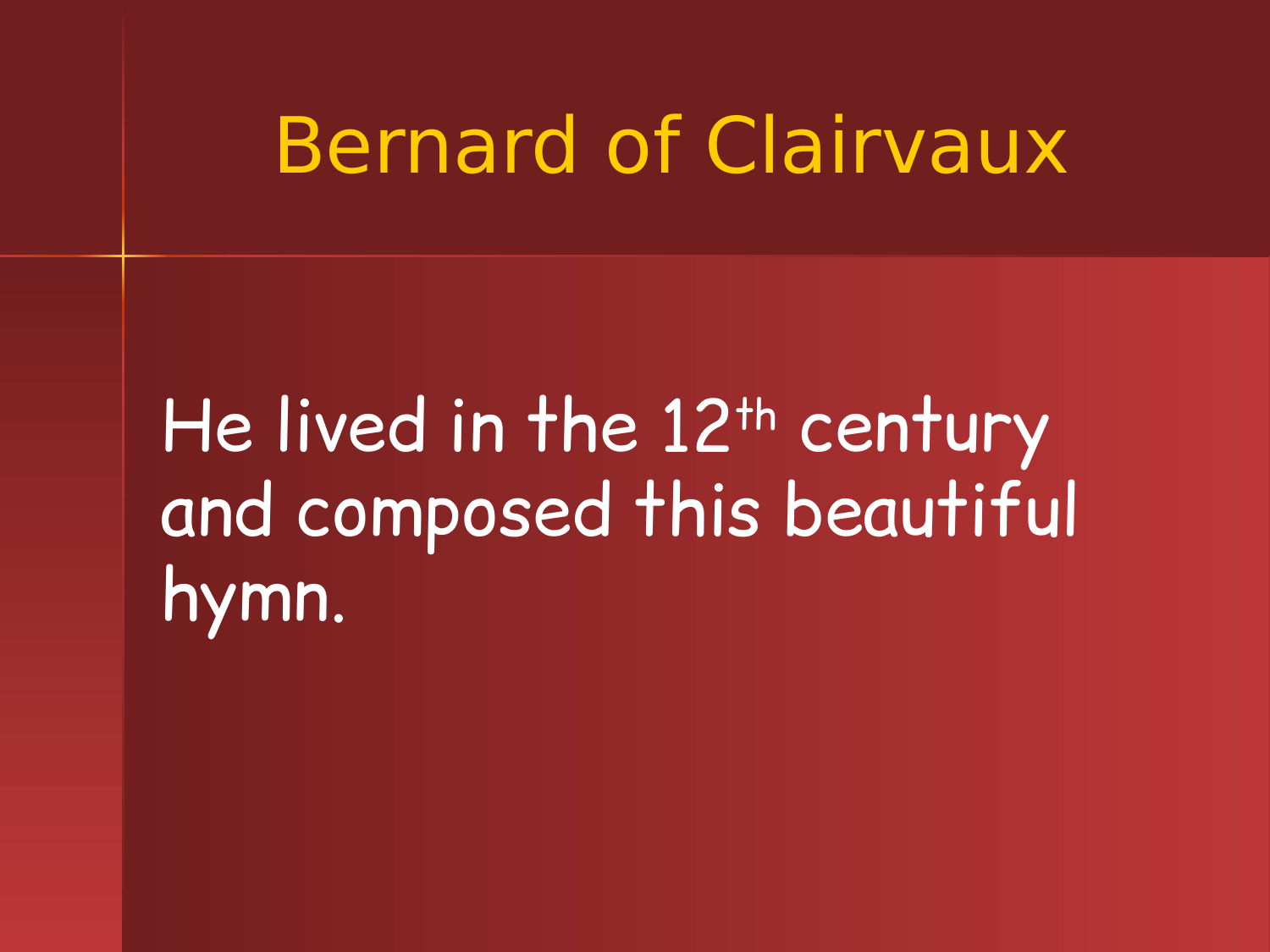

# Bernard of Clairvaux

He lived in the 12th century and composed this beautiful hymn.